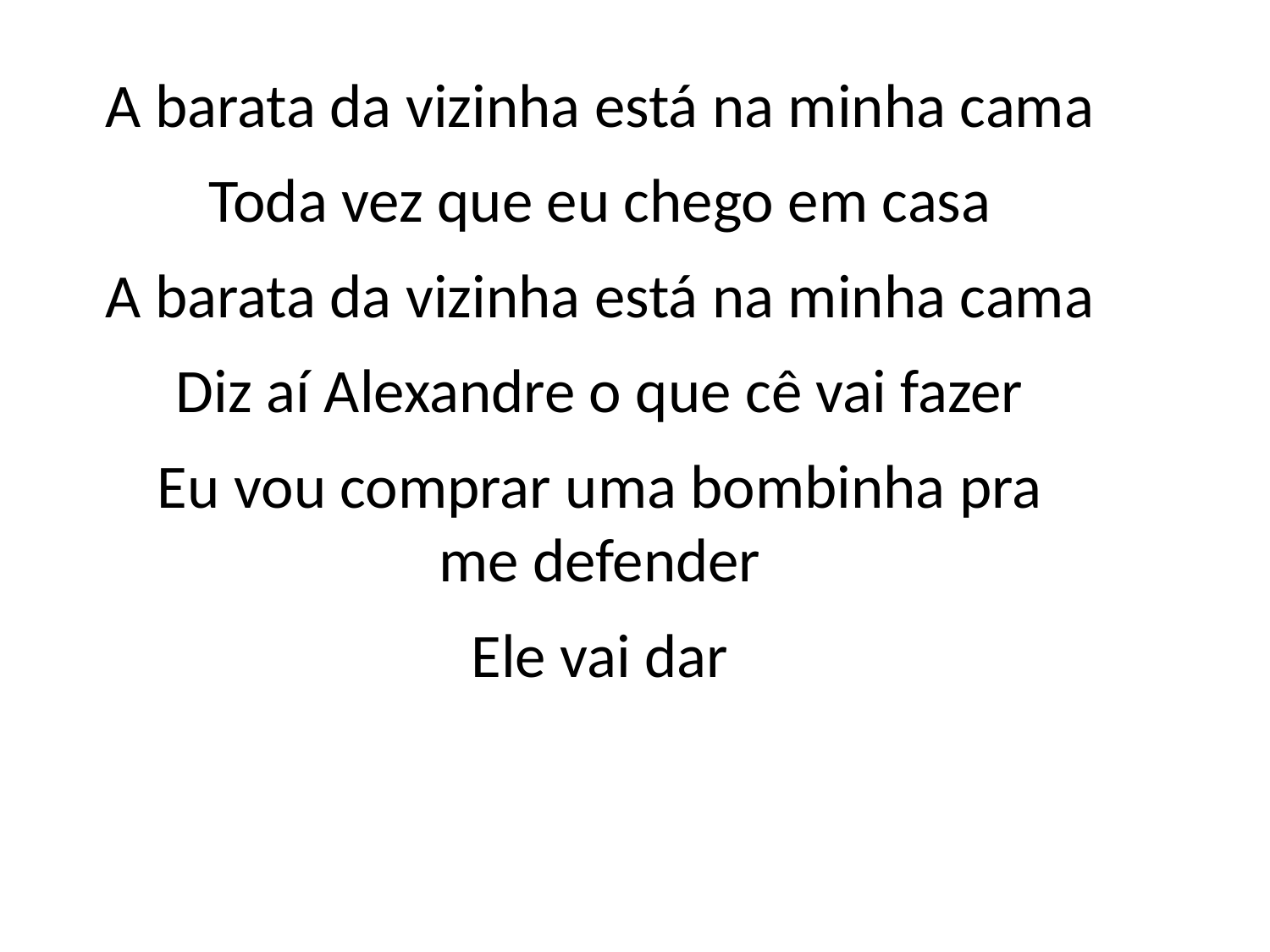

A barata da vizinha está na minha cama

Toda vez que eu chego em casa

A barata da vizinha está na minha cama

Diz aí Alexandre o que cê vai fazer

Eu vou comprar uma bombinha pra
me defender

Ele vai dar
#